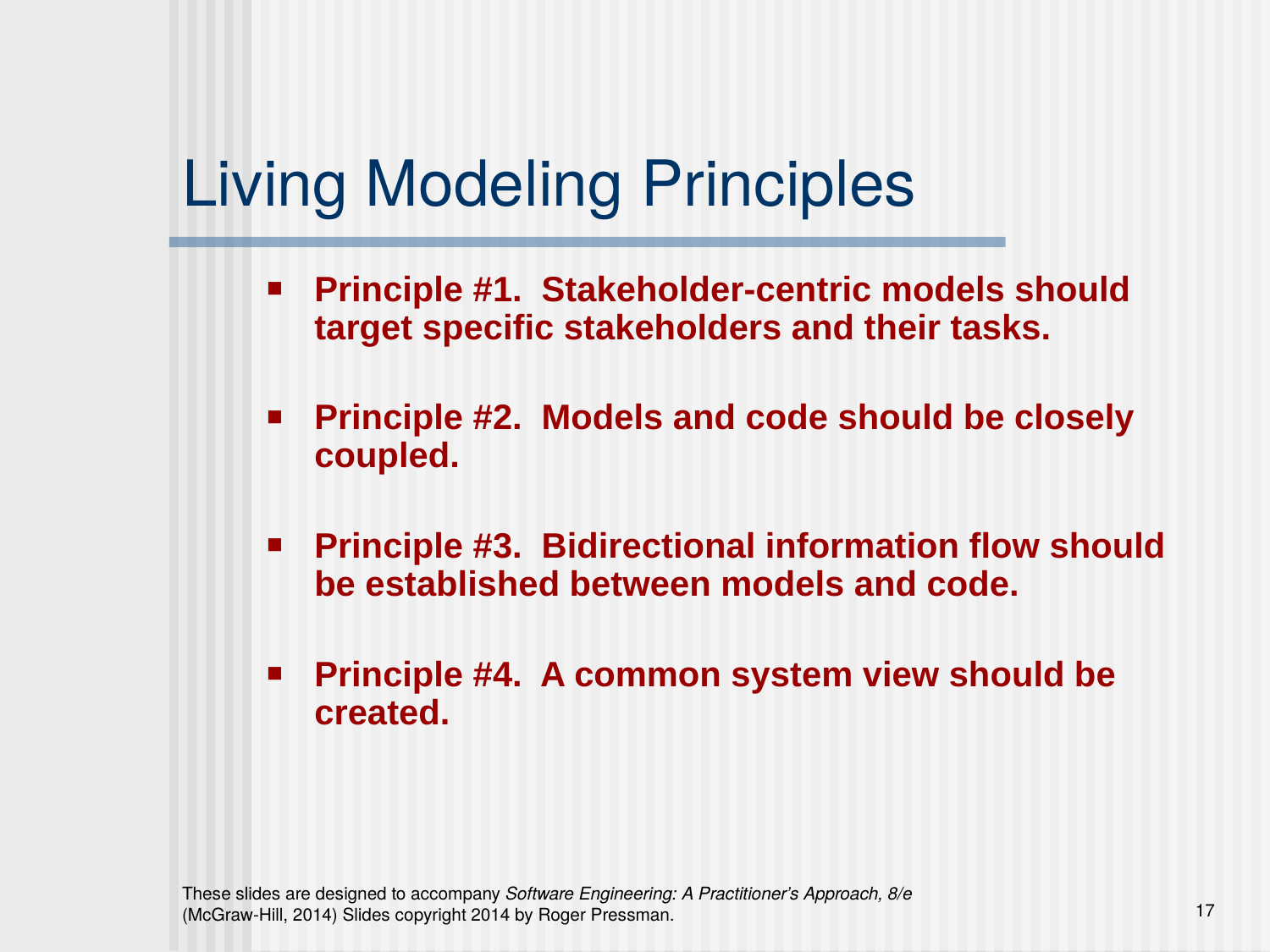

# Living Modeling Principles
Principle #1.  Stakeholder-centric models should target specific stakeholders and their tasks.

Principle #2.  Models and code should be closely coupled.

Principle #3.  Bidirectional information flow should be established between models and code.

Principle #4.  A common system view should be created.

These slides are designed to accompany Software Engineering: A Practitioner’s Approach, 8/e (McGraw-Hill, 2014) Slides copyright 2014 by Roger Pressman.
17